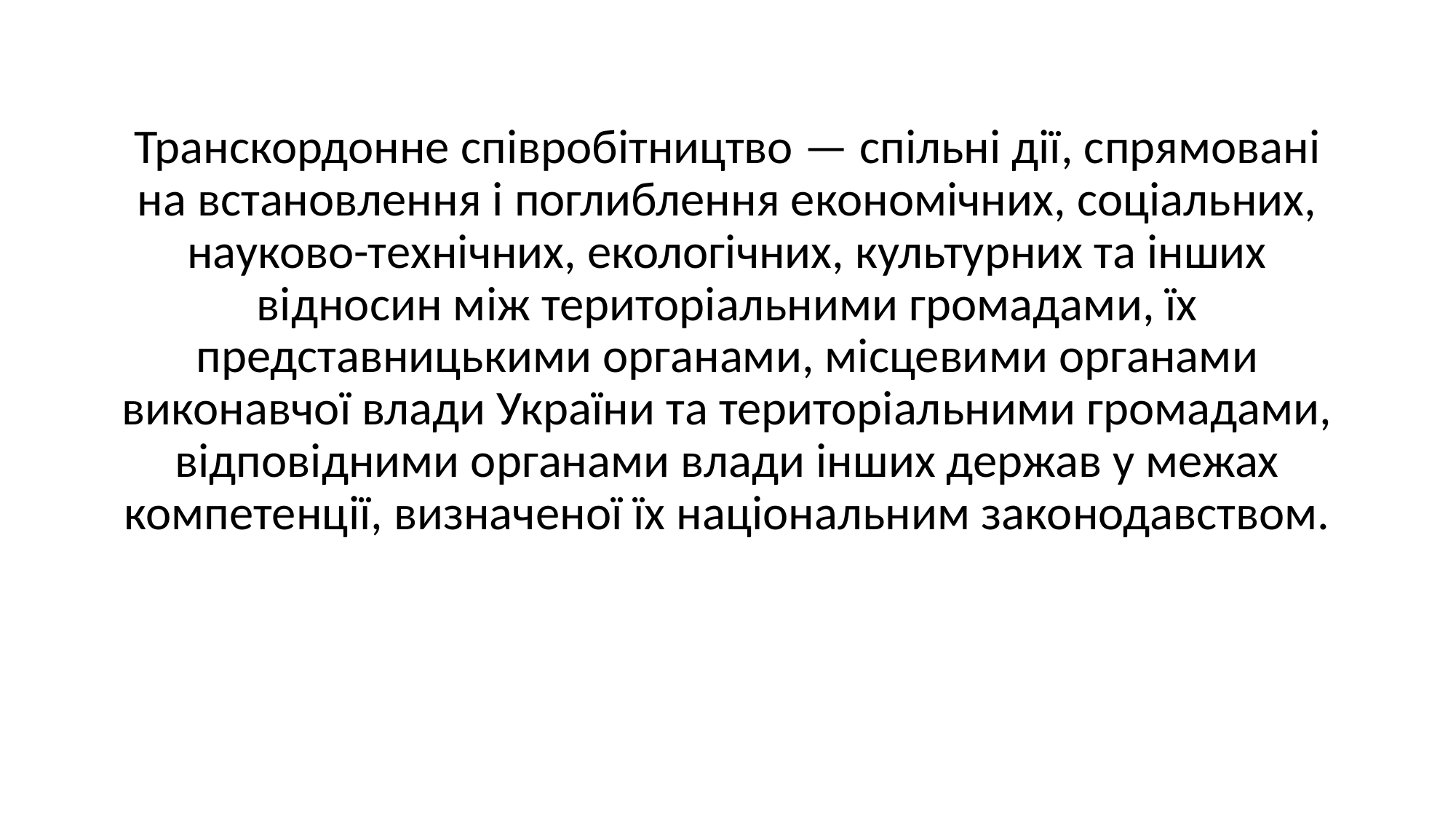

# Транскордонне співробітництво — спільні дії, спрямовані на встановлення і поглиблення економічних, соціальних, науково-технічних, екологічних, культурних та інших відносин між територіальними громадами, їх представницькими органами, місцевими органами виконавчої влади України та територіальними громадами, відповідними органами влади інших держав у межах компетенції, визначеної їх національним законодавством.